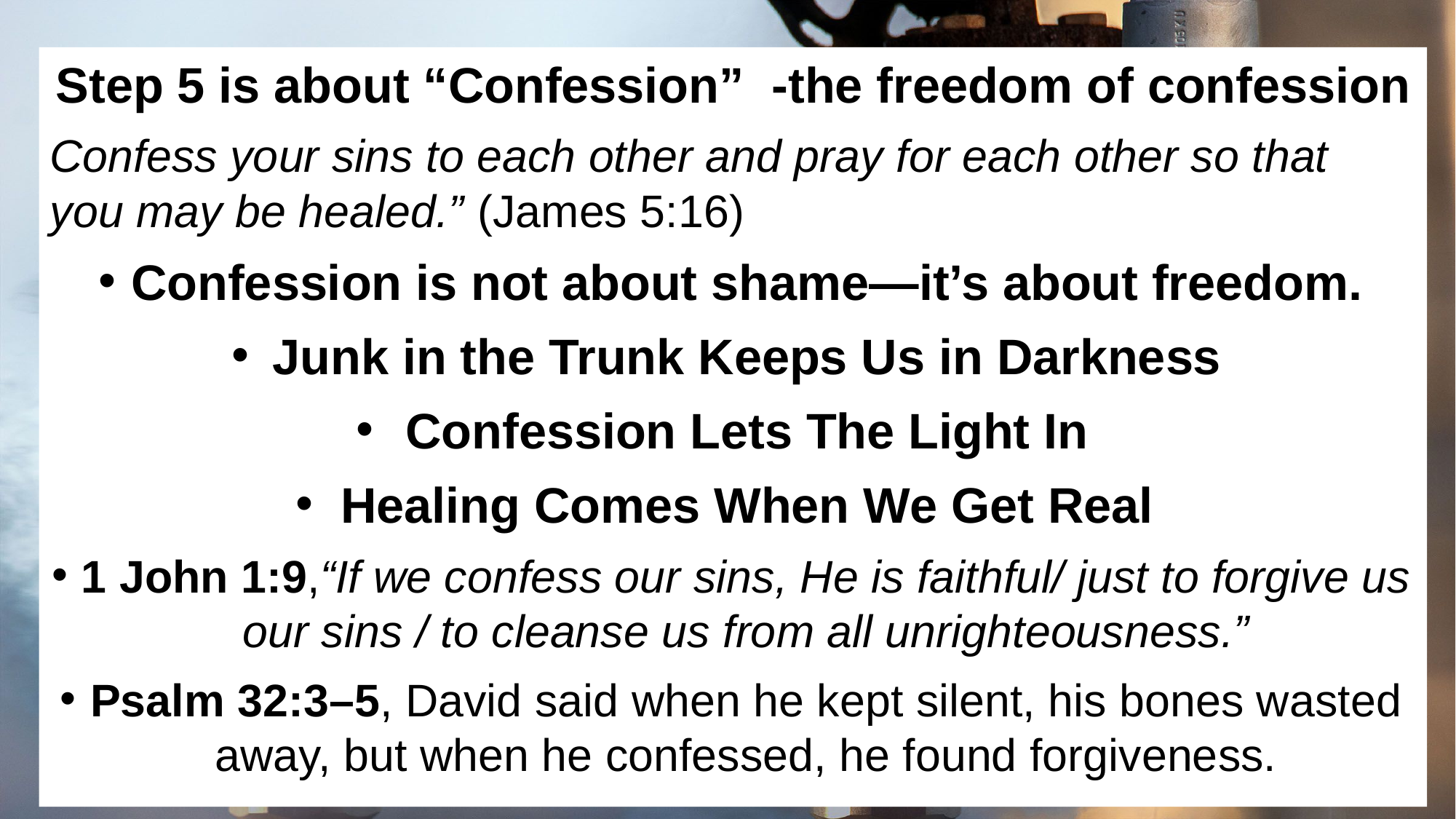

Step 5 is about “Confession”  -the freedom of confession
Confess your sins to each other and pray for each other so that you may be healed.” (James 5:16)
Confession is not about shame—it’s about freedom.
Junk in the Trunk Keeps Us in Darkness
Confession Lets The Light In
Healing Comes When We Get Real
1 John 1:9,“If we confess our sins, He is faithful/ just to forgive us our sins / to cleanse us from all unrighteousness.”
Psalm 32:3–5, David said when he kept silent, his bones wasted away, but when he confessed, he found forgiveness.